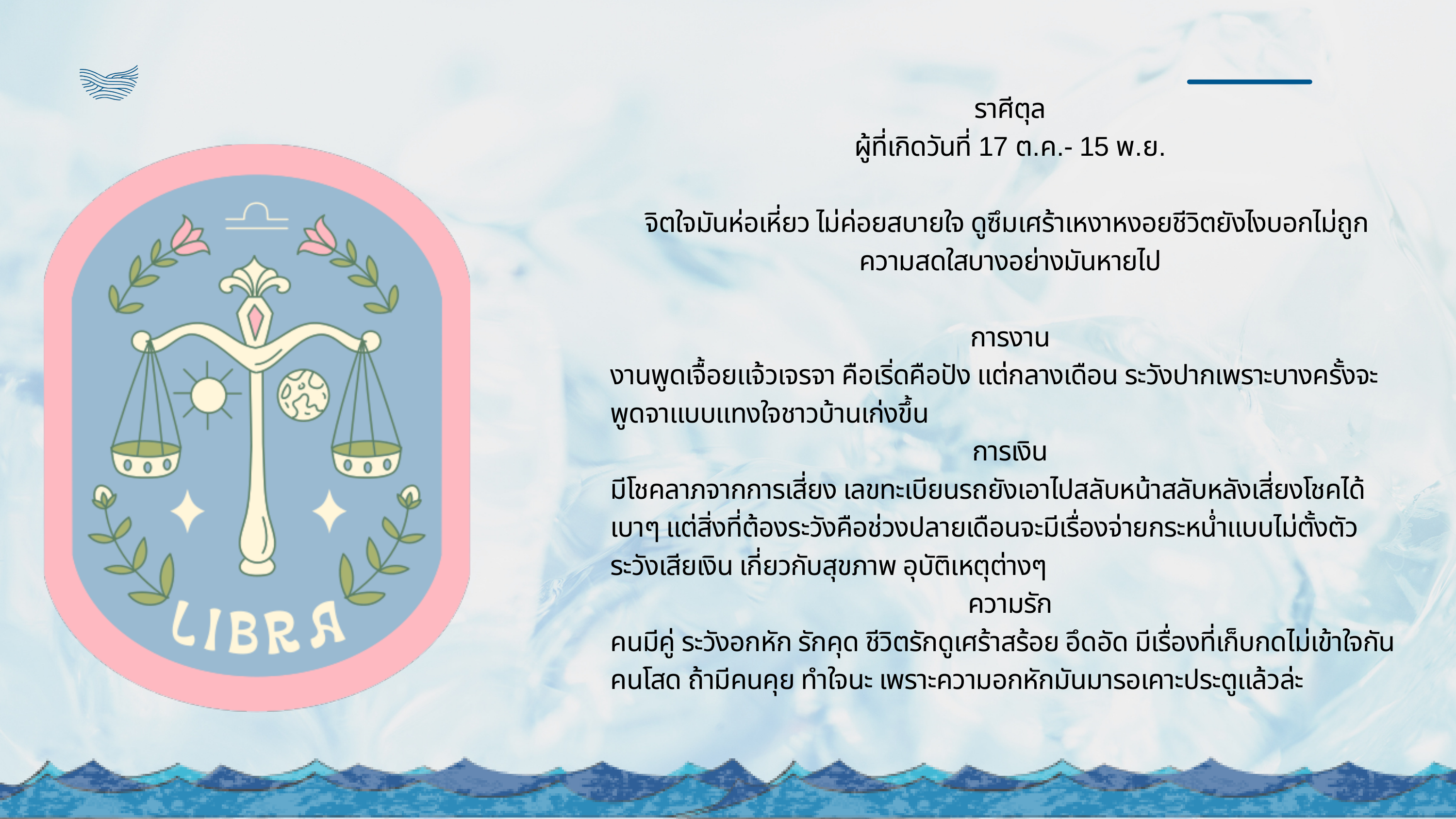

ราศีตุล
ผู้ที่เกิดวันที่ 17 ต.ค.- 15 พ.ย.

จิตใจมันห่อเหี่ยว ไม่ค่อยสบายใจ ดูซึมเศร้าเหงาหงอยชีวิตยังไงบอกไม่ถูก
ความสดใสบางอย่างมันหายไป

การงาน
งานพูดเจื้อยแจ้วเจรจา คือเริ่ดคือปัง แต่กลางเดือน ระวังปากเพราะบางครั้งจะพูดจาแบบแทงใจชาวบ้านเก่งขึ้น
การเงิน
มีโชคลาภจากการเสี่ยง เลขทะเบียนรถยังเอาไปสลับหน้าสลับหลังเสี่ยงโชคได้เบาๆ แต่สิ่งที่ต้องระวังคือช่วงปลายเดือนจะมีเรื่องจ่ายกระหน่ำแบบไม่ตั้งตัว ระวังเสียเงิน เกี่ยวกับสุขภาพ อุบัติเหตุต่างๆ
ความรัก
คนมีคู่ ระวังอกหัก รักคุด ชีวิตรักดูเศร้าสร้อย อึดอัด มีเรื่องที่เก็บกดไม่เข้าใจกัน
คนโสด ถ้ามีคนคุย ทำใจนะ เพราะความอกหักมันมารอเคาะประตูแล้วล่ะ